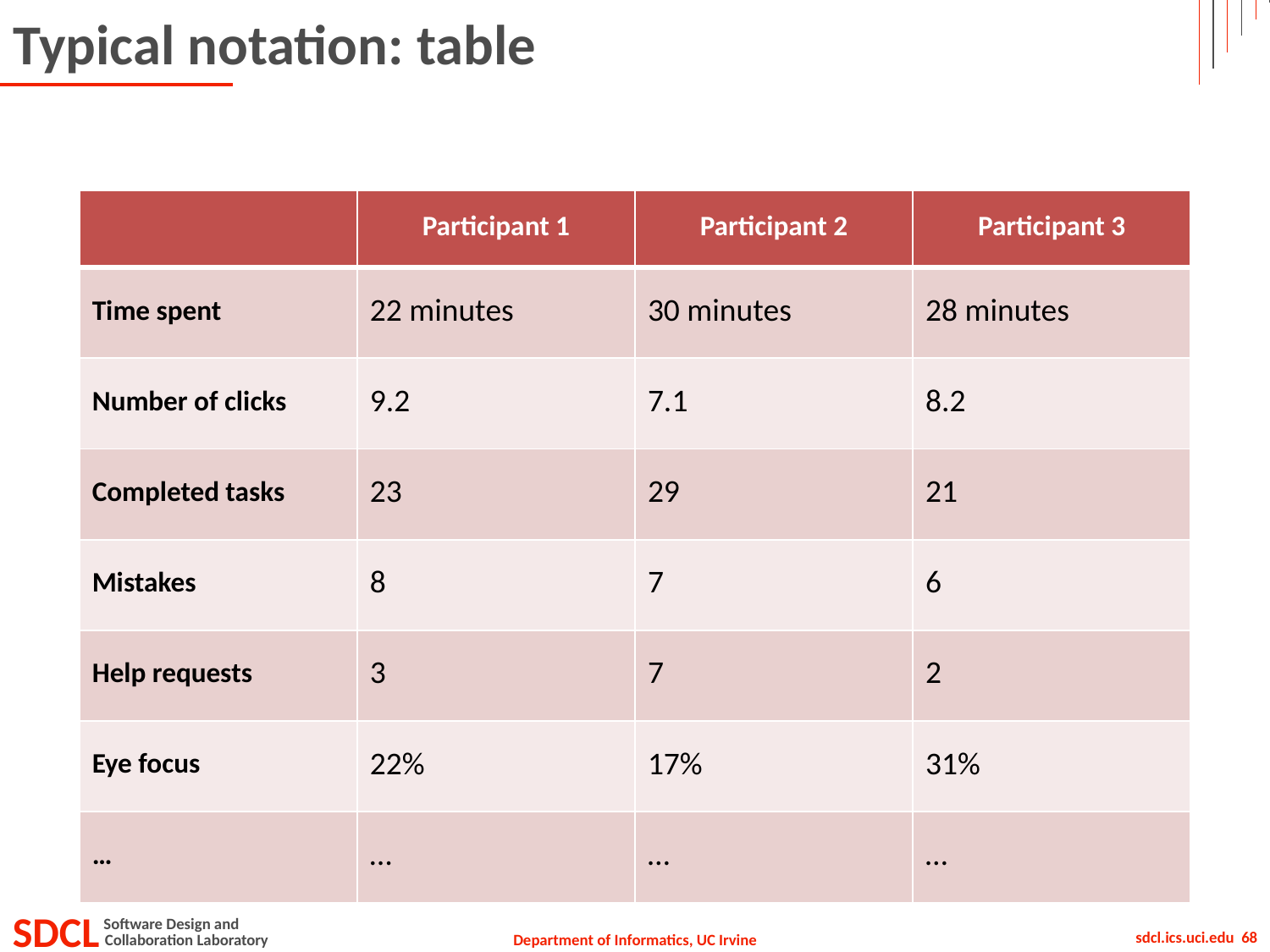

# Typical notation: table
|  | Participant 1 | Participant 2 | Participant 3 |
| --- | --- | --- | --- |
| Time spent | 22 minutes | 30 minutes | 28 minutes |
| Number of clicks | 9.2 | 7.1 | 8.2 |
| Completed tasks | 23 | 29 | 21 |
| Mistakes | 8 | 7 | 6 |
| Help requests | 3 | 7 | 2 |
| Eye focus | 22% | 17% | 31% |
| … | … | … | … |